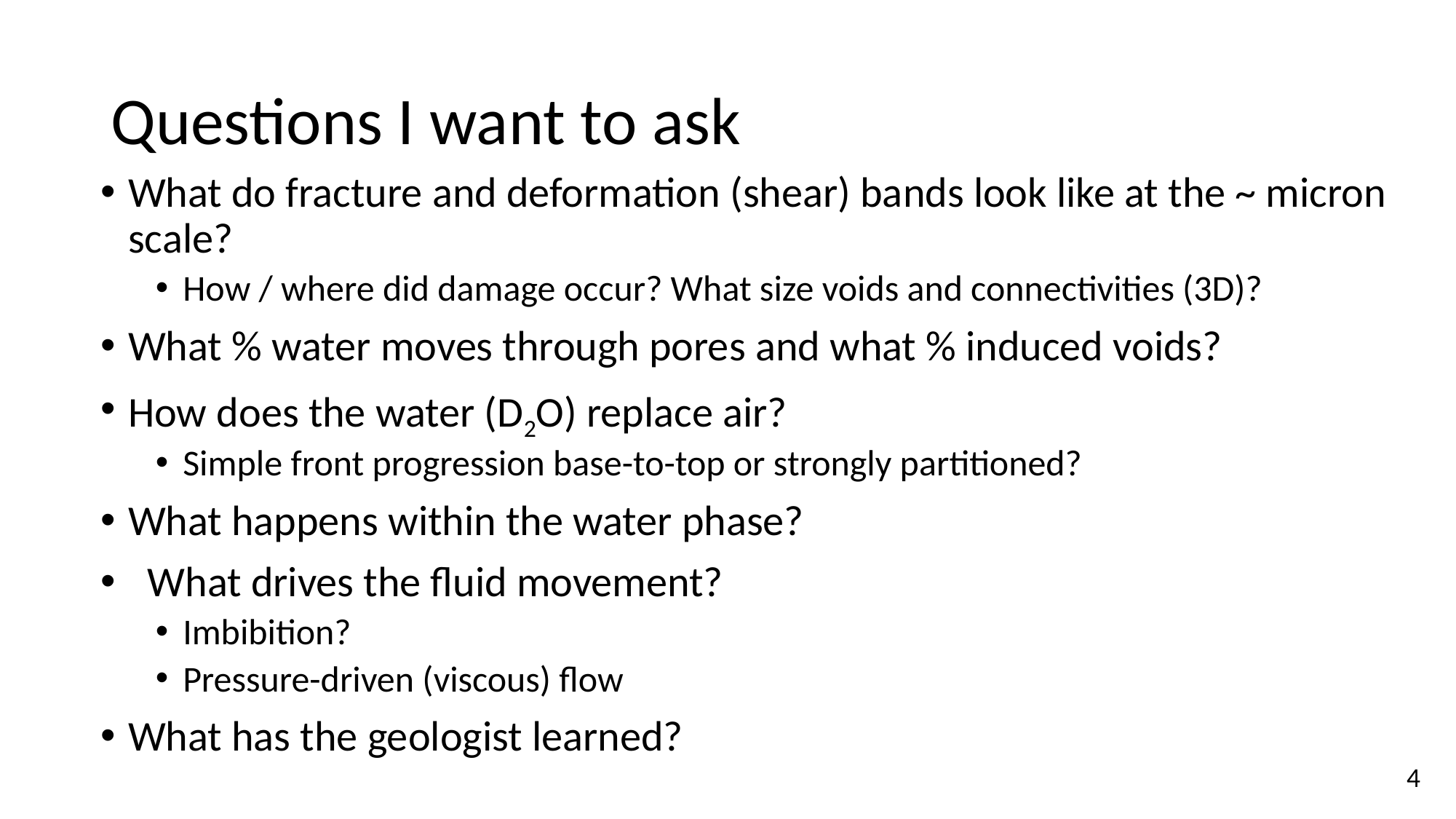

# Questions I want to ask
What do fracture and deformation (shear) bands look like at the ~ micron scale?
How / where did damage occur? What size voids and connectivities (3D)?
What % water moves through pores and what % induced voids?
How does the water (D2O) replace air?
Simple front progression base-to-top or strongly partitioned?
What happens within the water phase?
  What drives the fluid movement?
Imbibition?
Pressure-driven (viscous) flow
What has the geologist learned?

4